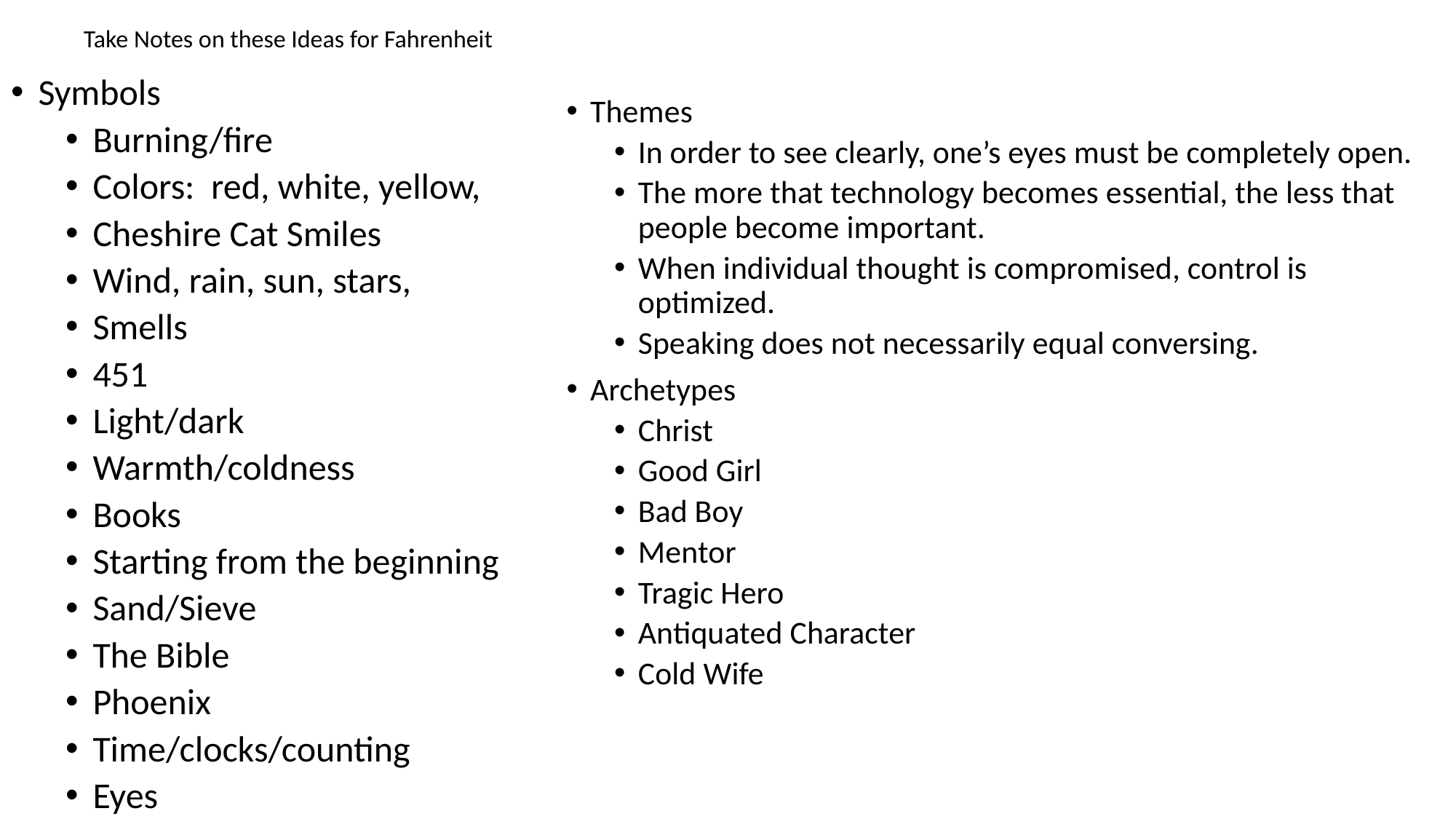

# Take Notes on these Ideas for Fahrenheit
Symbols
Burning/fire
Colors:  red, white, yellow,
Cheshire Cat Smiles
Wind, rain, sun, stars,
Smells
451
Light/dark
Warmth/coldness
Books
Starting from the beginning
Sand/Sieve
The Bible
Phoenix
Time/clocks/counting
Eyes
Themes
In order to see clearly, one’s eyes must be completely open.
The more that technology becomes essential, the less that people become important.
When individual thought is compromised, control is optimized.
Speaking does not necessarily equal conversing.
Archetypes
Christ
Good Girl
Bad Boy
Mentor
Tragic Hero
Antiquated Character
Cold Wife